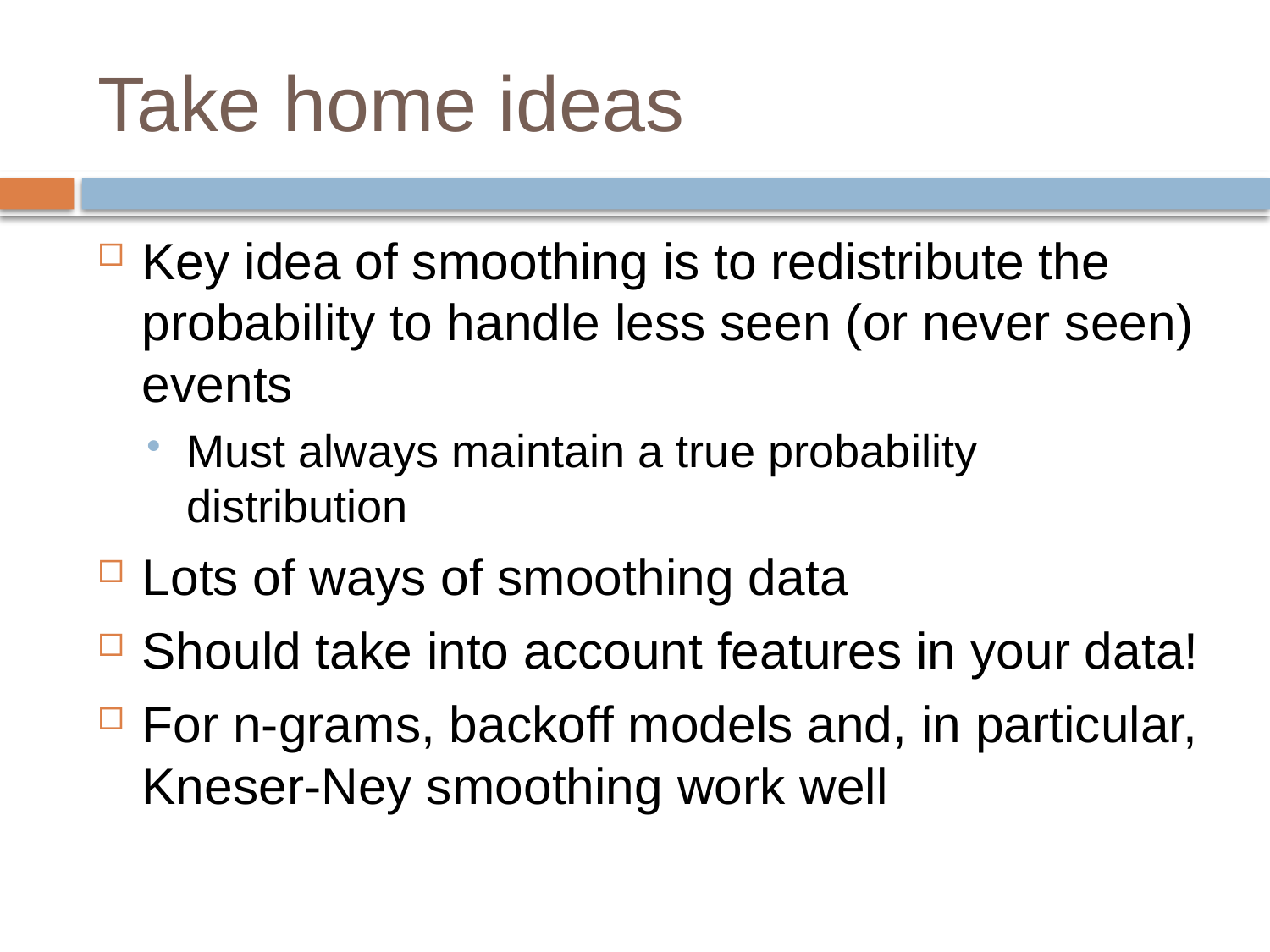

# Take home ideas
Key idea of smoothing is to redistribute the probability to handle less seen (or never seen) events
Must always maintain a true probability distribution
Lots of ways of smoothing data
Should take into account features in your data!
For n-grams, backoff models and, in particular, Kneser-Ney smoothing work well